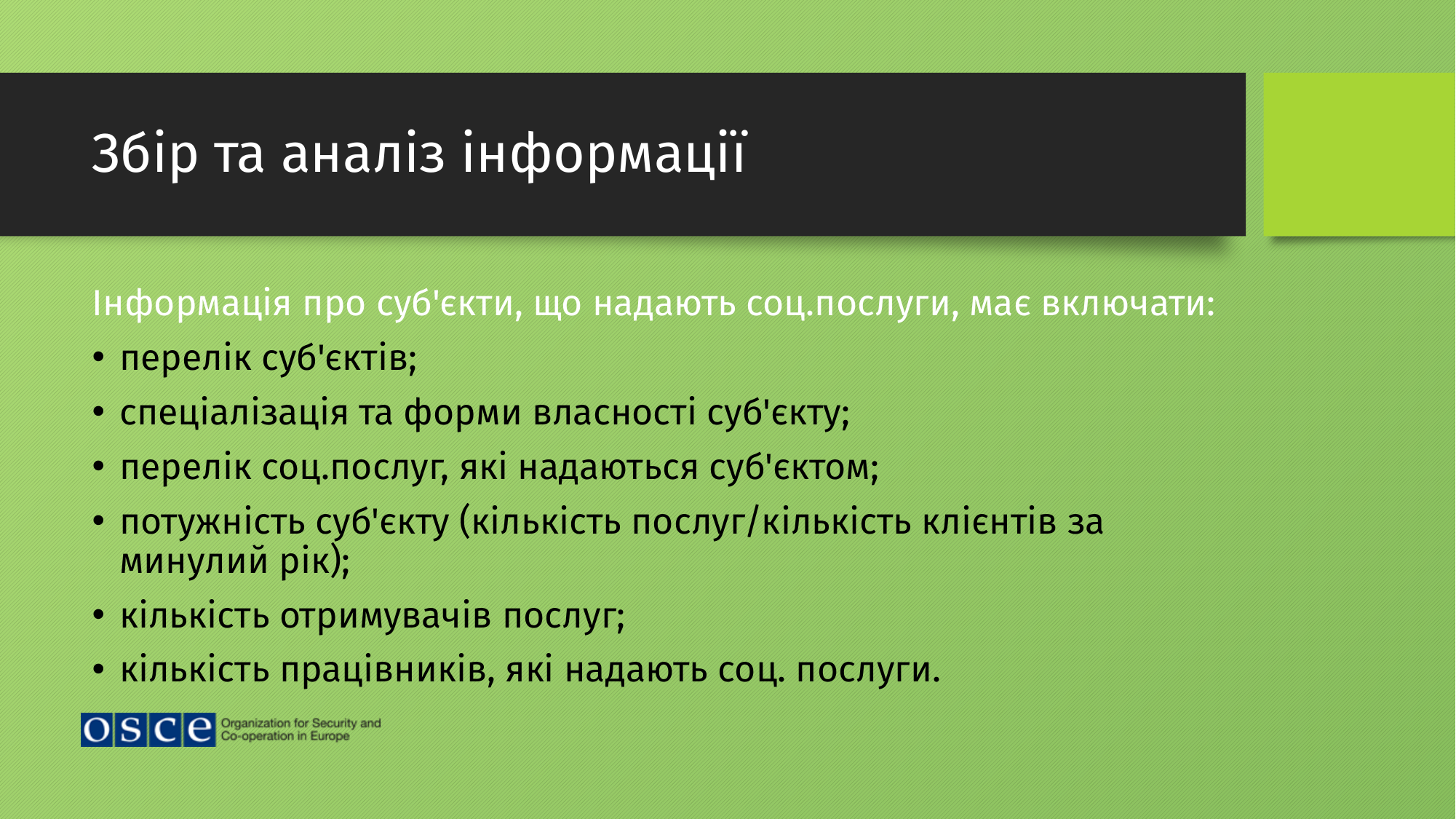

# Збір та аналіз інформації
Інформація про суб'єкти, що надають соц.послуги, має включати:
перелік суб'єктів;
спеціалізація та форми власності суб'єкту;
перелік соц.послуг, які надаються суб'єктом;
потужність суб'єкту (кількість послуг/кількість клієнтів за минулий рік);
кількість отримувачів послуг;
кількість працівників, які надають соц. послуги.